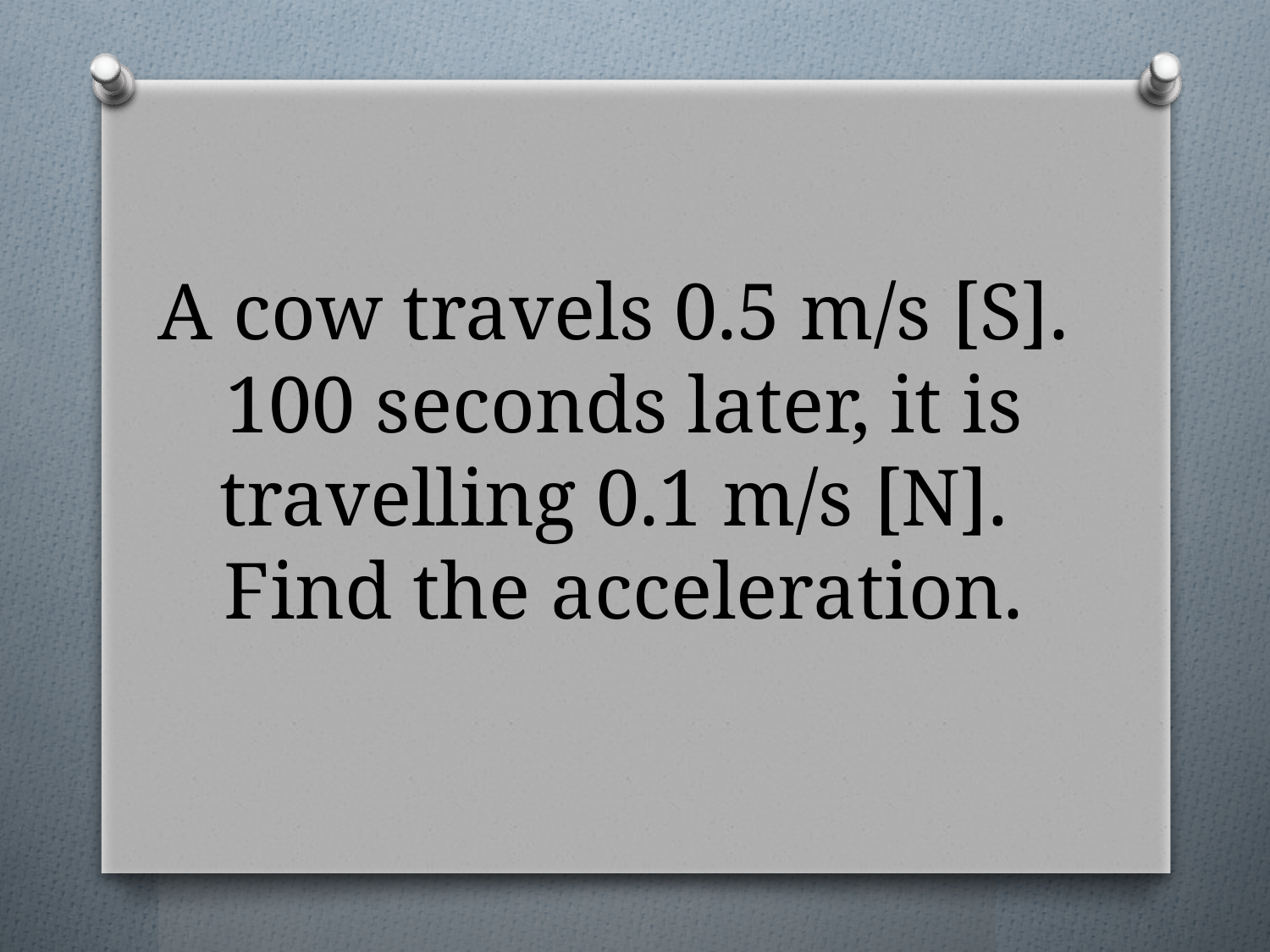

# A cow travels 0.5 m/s [S].  100 seconds later, it is travelling 0.1 m/s [N].  Find the acceleration.